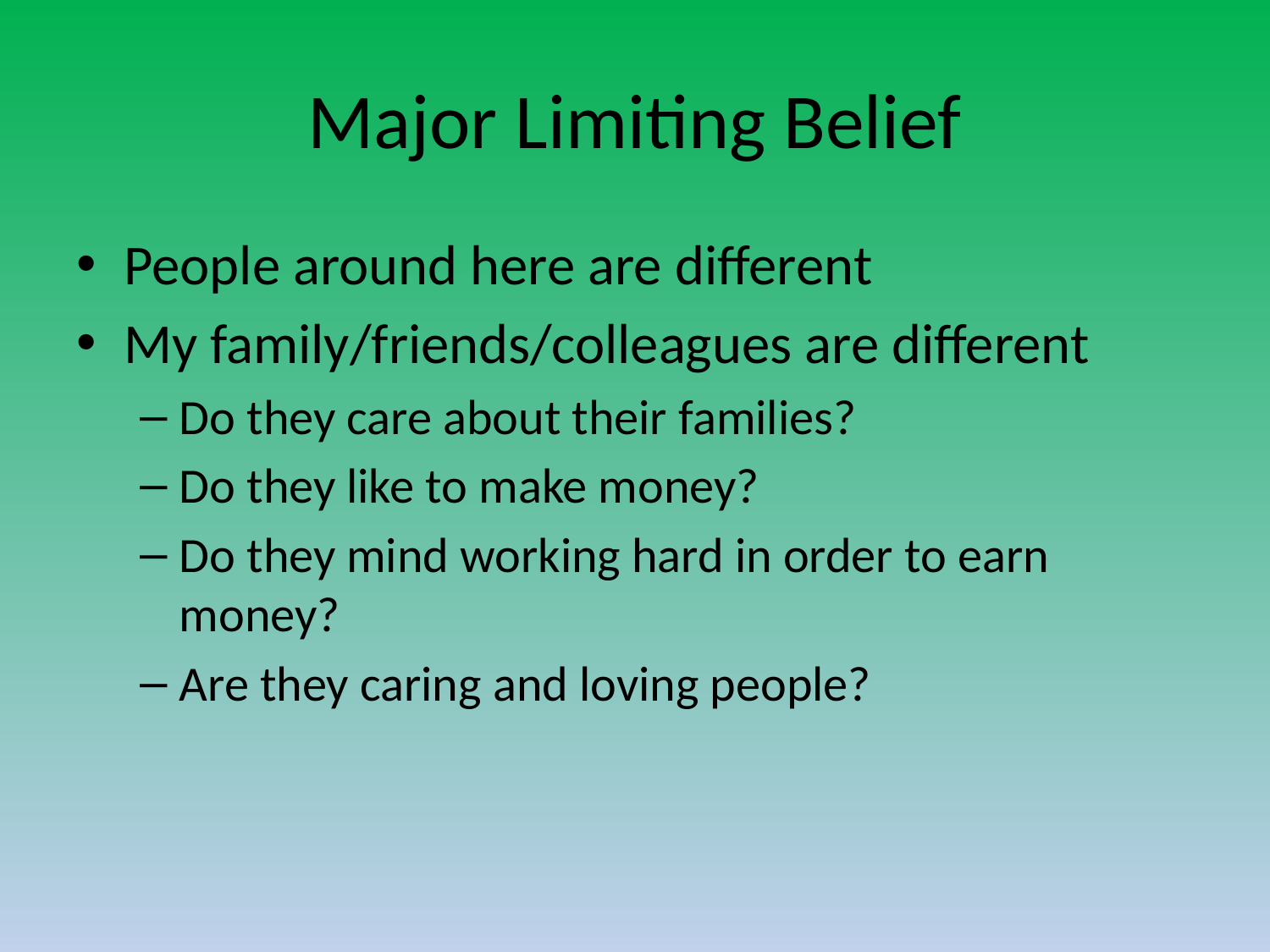

# Major Limiting Belief
People around here are different
My family/friends/colleagues are different
Do they care about their families?
Do they like to make money?
Do they mind working hard in order to earn money?
Are they caring and loving people?